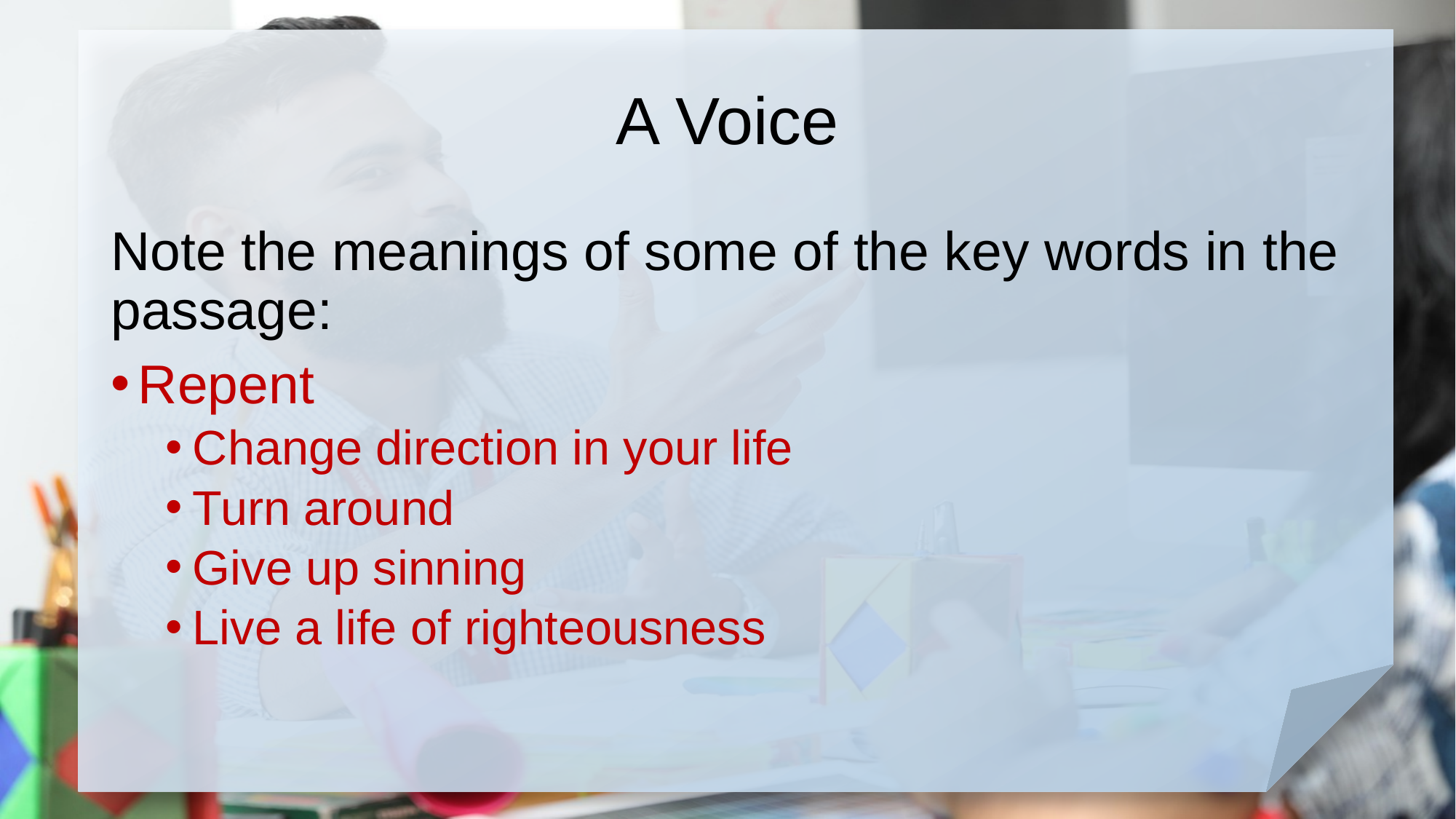

# A Voice
Note the meanings of some of the key words in the passage:
Repent
Change direction in your life
Turn around
Give up sinning
Live a life of righteousness